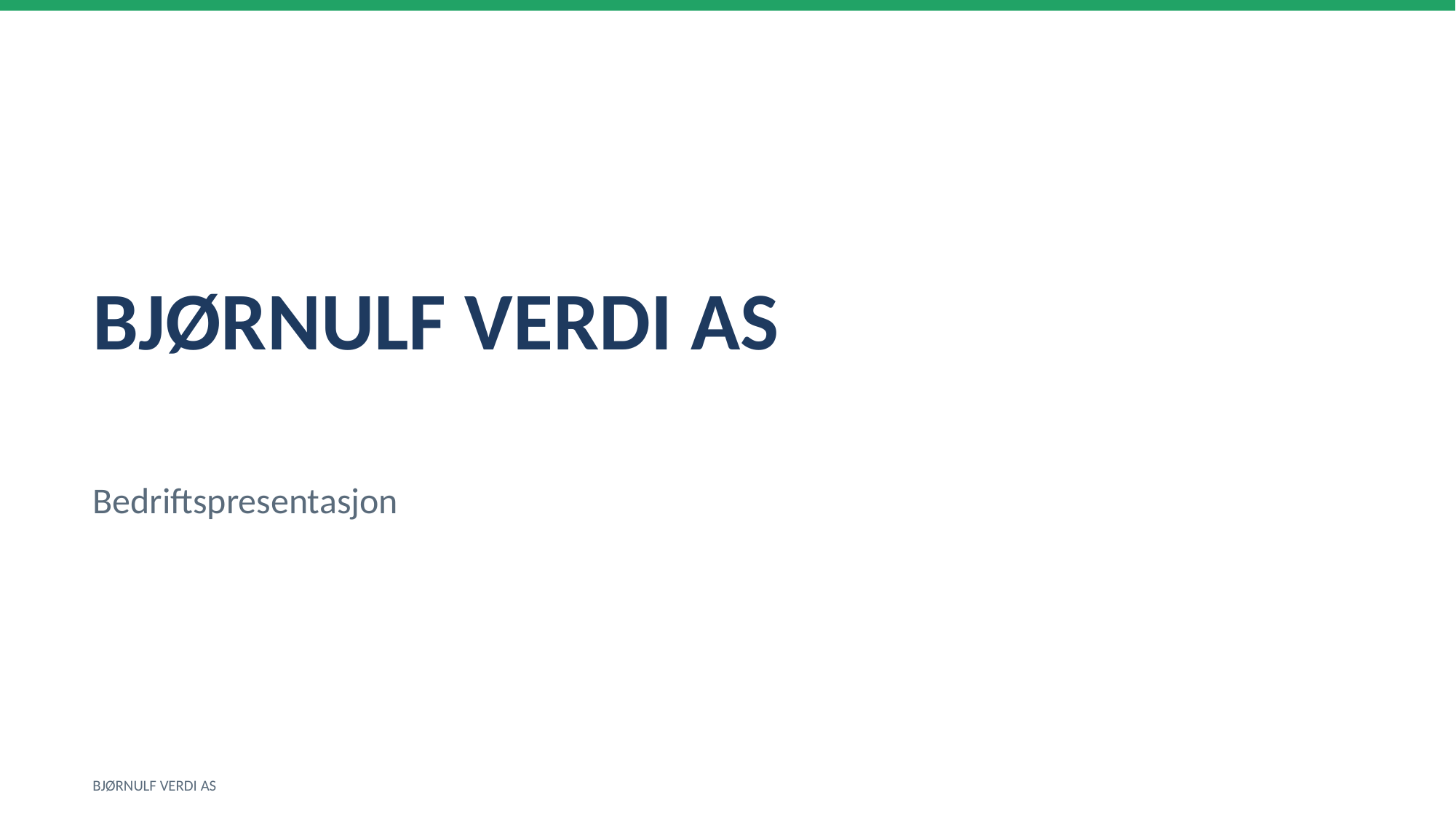

BJØRNULF VERDI AS
Bedriftspresentasjon
BJØRNULF VERDI AS